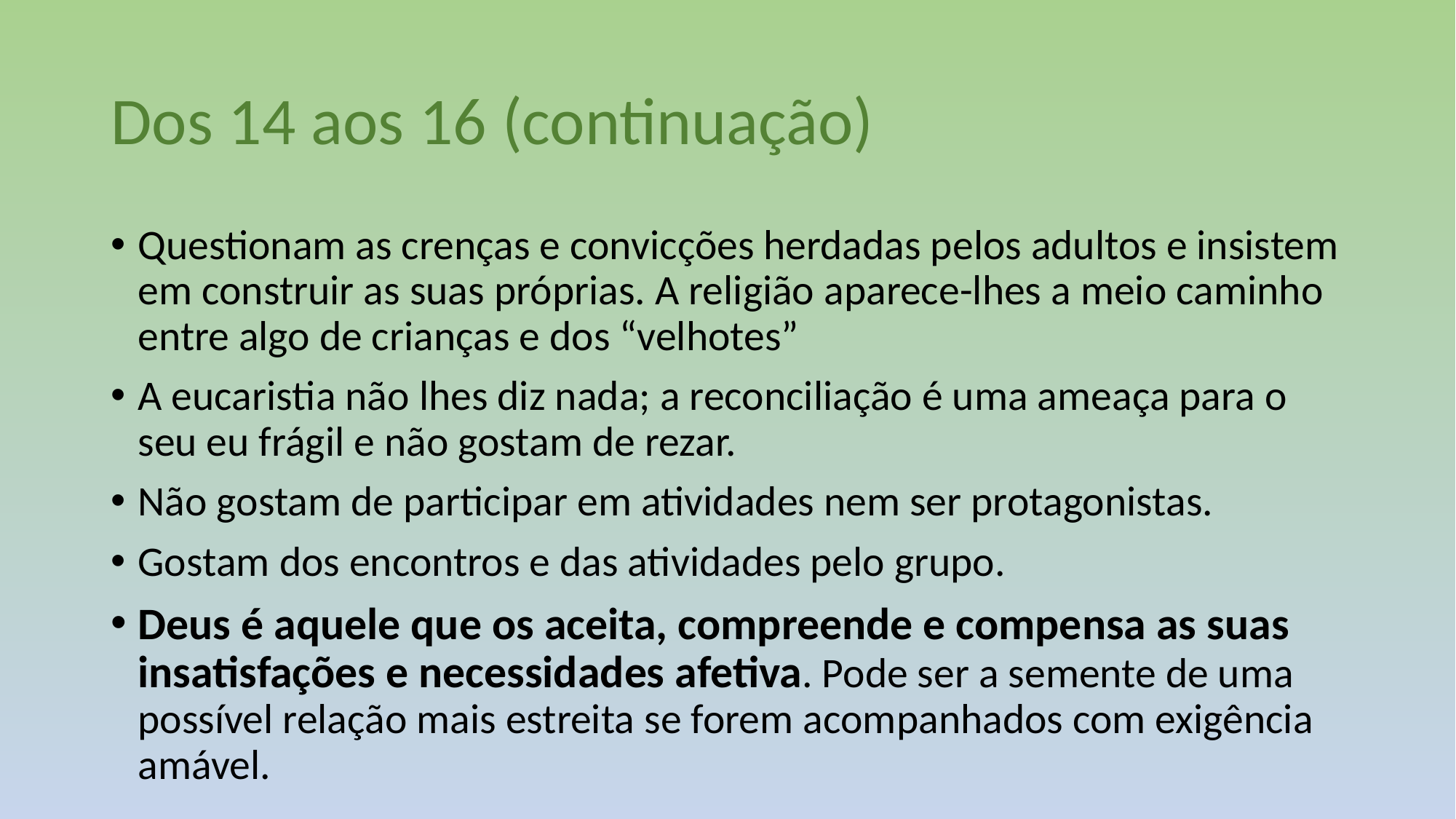

# Dos 14 aos 16 (continuação)
Questionam as crenças e convicções herdadas pelos adultos e insistem em construir as suas próprias. A religião aparece-lhes a meio caminho entre algo de crianças e dos “velhotes”
A eucaristia não lhes diz nada; a reconciliação é uma ameaça para o seu eu frágil e não gostam de rezar.
Não gostam de participar em atividades nem ser protagonistas.
Gostam dos encontros e das atividades pelo grupo.
Deus é aquele que os aceita, compreende e compensa as suas insatisfações e necessidades afetiva. Pode ser a semente de uma possível relação mais estreita se forem acompanhados com exigência amável.